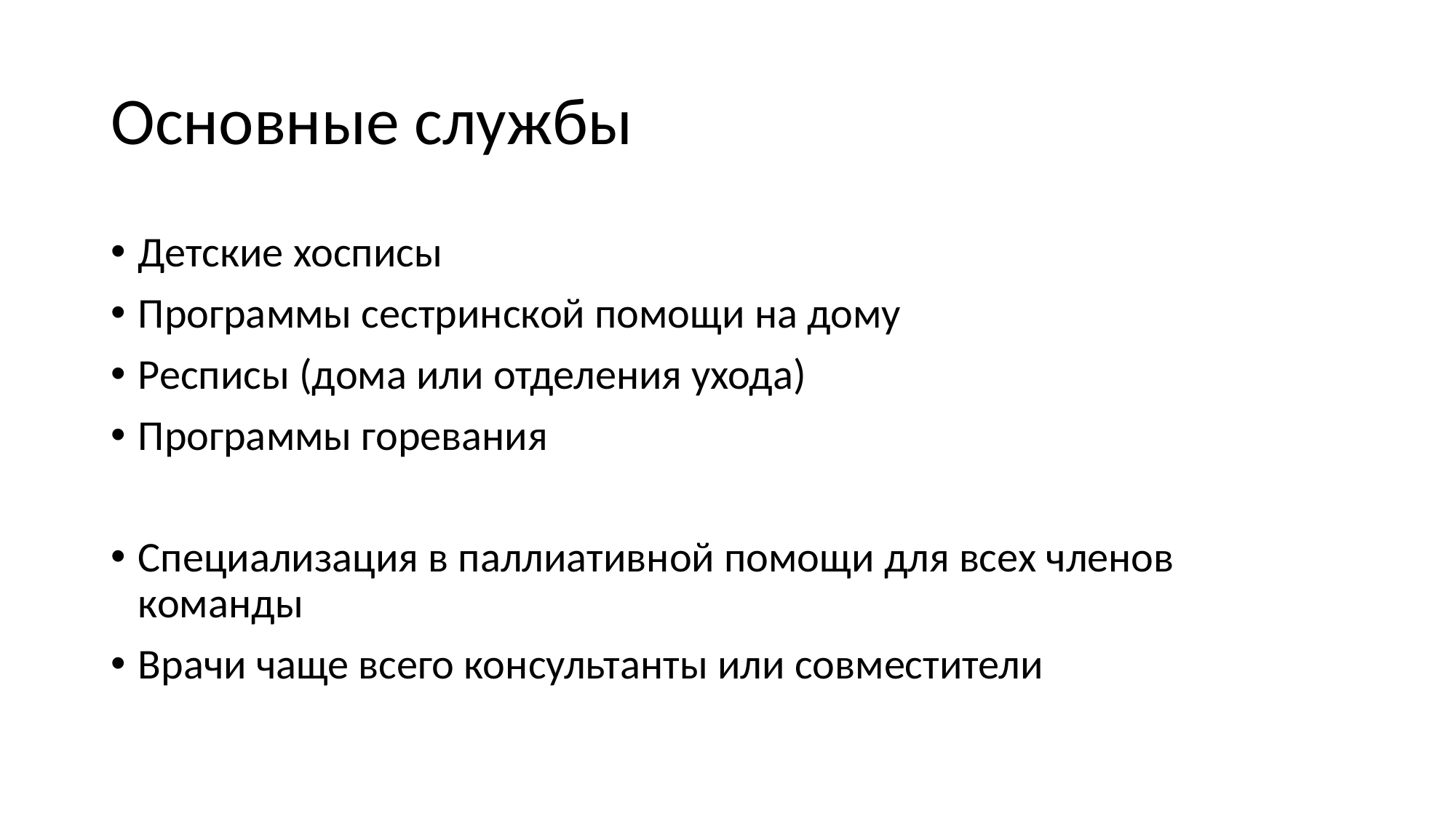

# Основные службы
Детские хосписы
Программы сестринской помощи на дому
Респисы (дома или отделения ухода)
Программы горевания

Специализация в паллиативной помощи для всех членов команды
Врачи чаще всего консультанты или совместители